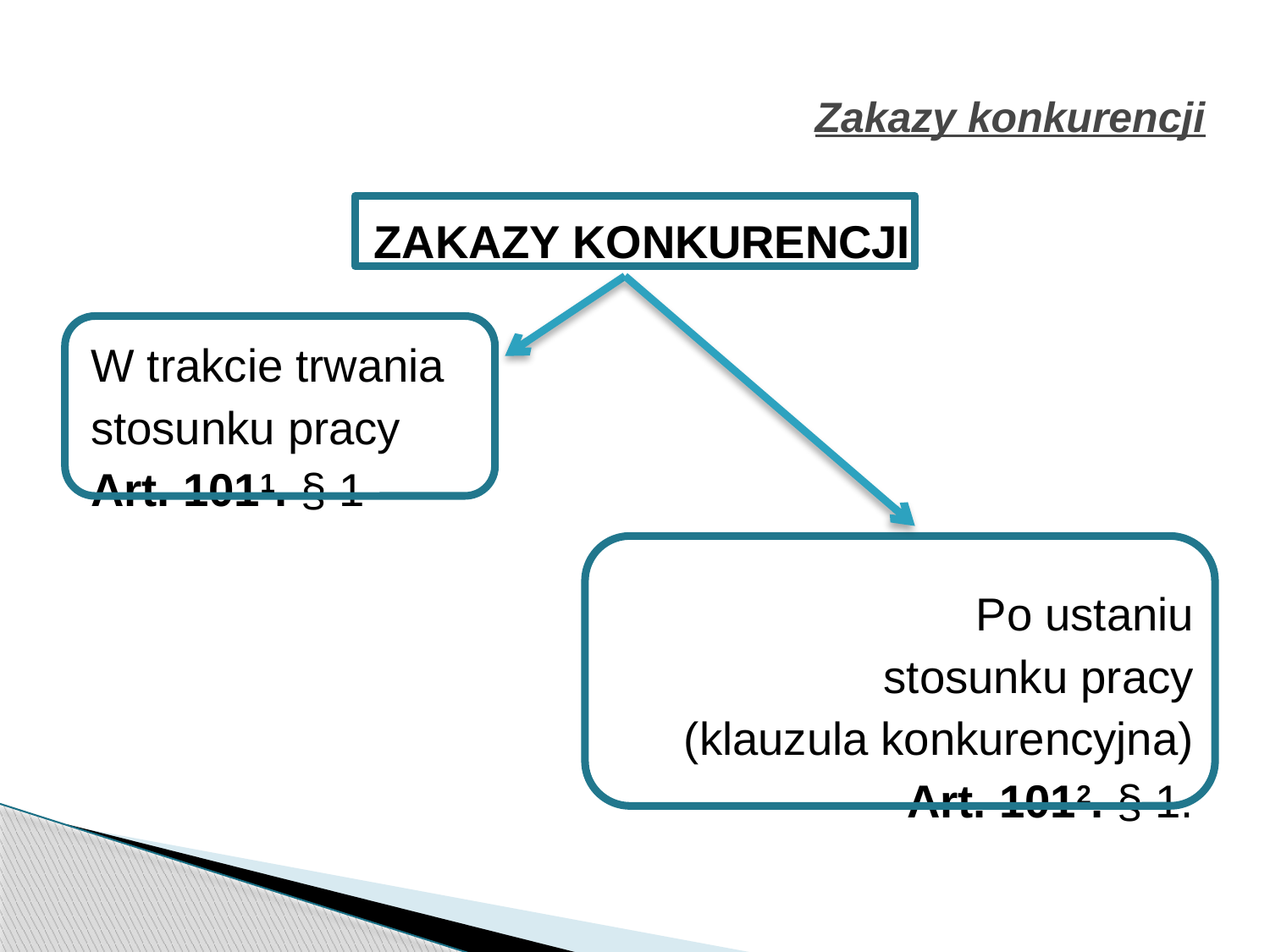

# Zakazy konkurencji

ZAKAZY KONKURENCJI

W trakcie trwania
stosunku pracy
Art. 1011. § 1

Po ustaniu
stosunku pracy
(klauzula konkurencyjna)
Art. 1012. § 1.